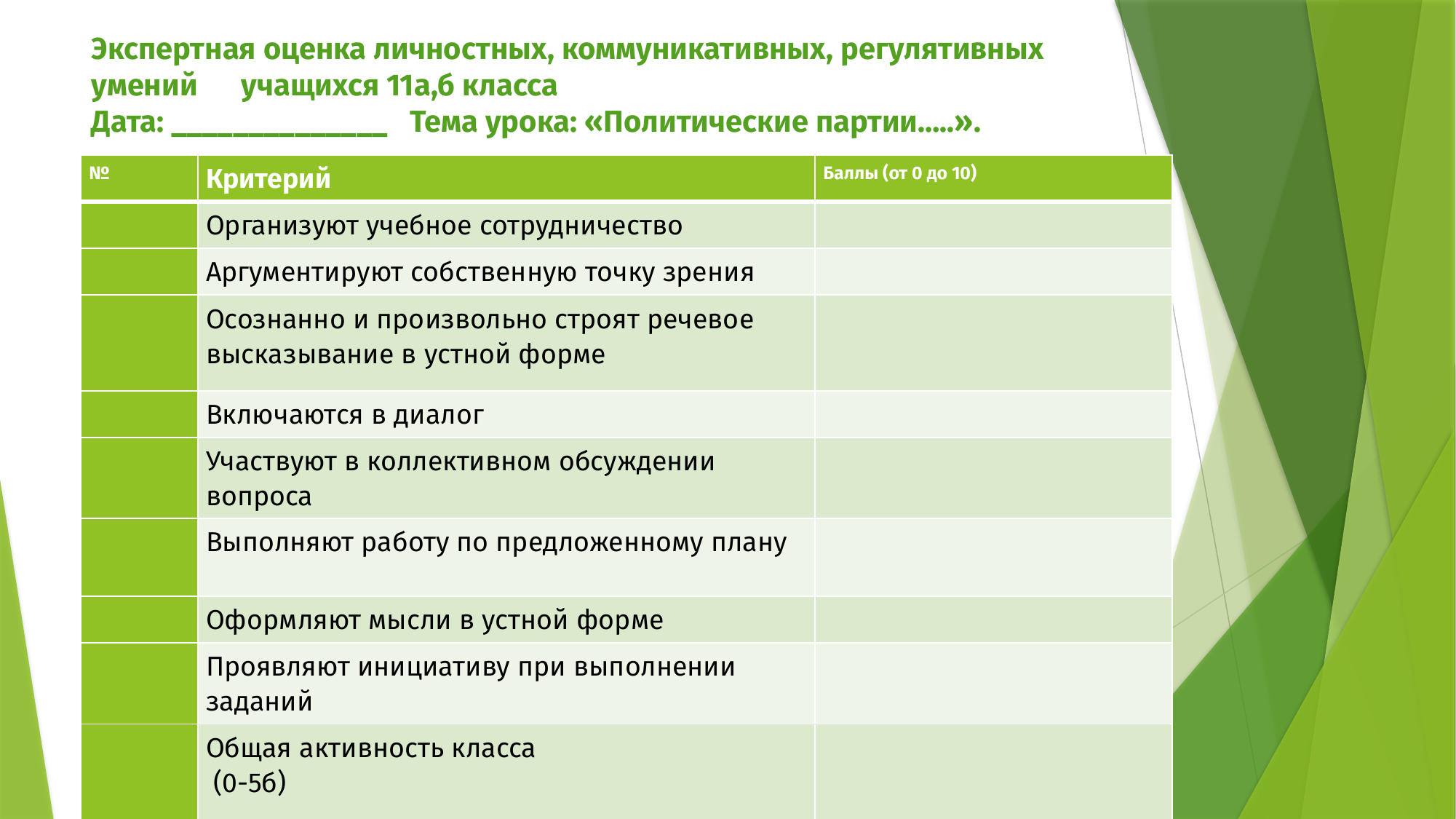

.

# Экспертная оценка личностных, коммуникативных, регулятивных умений      учащихся 11а,б класса Дата: ______________   Тема урока: «Политические партии…..».
| № | Критерий | Баллы (от 0 до 10) |
| --- | --- | --- |
|  | Организуют учебное сотрудничество |  |
|  | Аргументируют собственную точку зрения |  |
|  | Осознанно и произвольно строят речевое высказывание в устной форме |  |
|  | Включаются в диалог |  |
|  | Участвуют в коллективном обсуждении вопроса |  |
|  | Выполняют работу по предложенному плану |  |
|  | Оформляют мысли в устной форме |  |
|  | Проявляют инициативу при выполнении заданий |  |
|  | Общая активность класса (0-5б) |  |